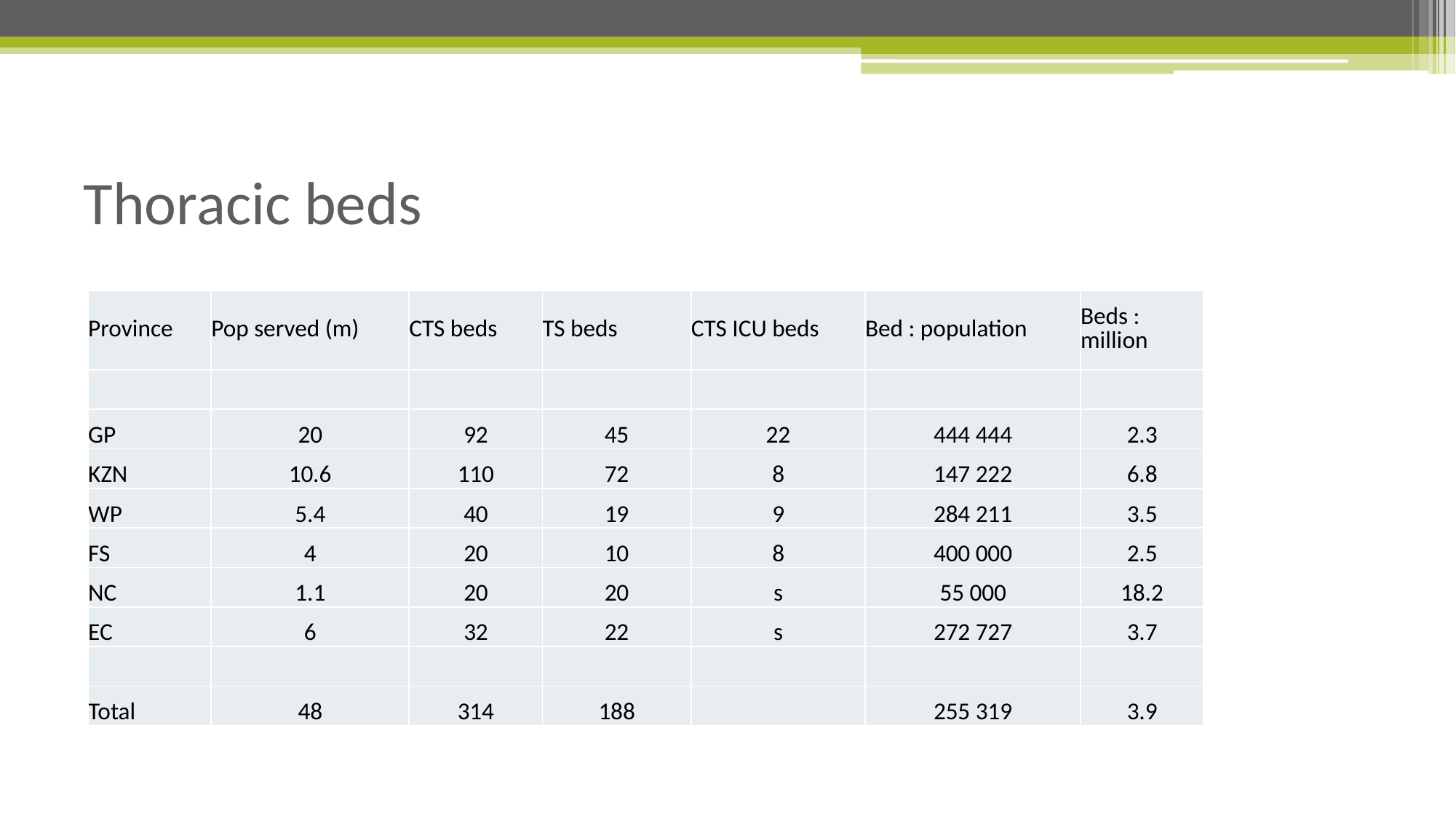

# Thoracic beds
| Province | Pop served (m) | CTS beds | TS beds | CTS ICU beds | Bed : population | Beds : million |
| --- | --- | --- | --- | --- | --- | --- |
|  |  |  |  |  |  |  |
| GP | 20 | 92 | 45 | 22 | 444 444 | 2.3 |
| KZN | 10.6 | 110 | 72 | 8 | 147 222 | 6.8 |
| WP | 5.4 | 40 | 19 | 9 | 284 211 | 3.5 |
| FS | 4 | 20 | 10 | 8 | 400 000 | 2.5 |
| NC | 1.1 | 20 | 20 | s | 55 000 | 18.2 |
| EC | 6 | 32 | 22 | s | 272 727 | 3.7 |
|  |  |  |  |  |  |  |
| Total | 48 | 314 | 188 |  | 255 319 | 3.9 |